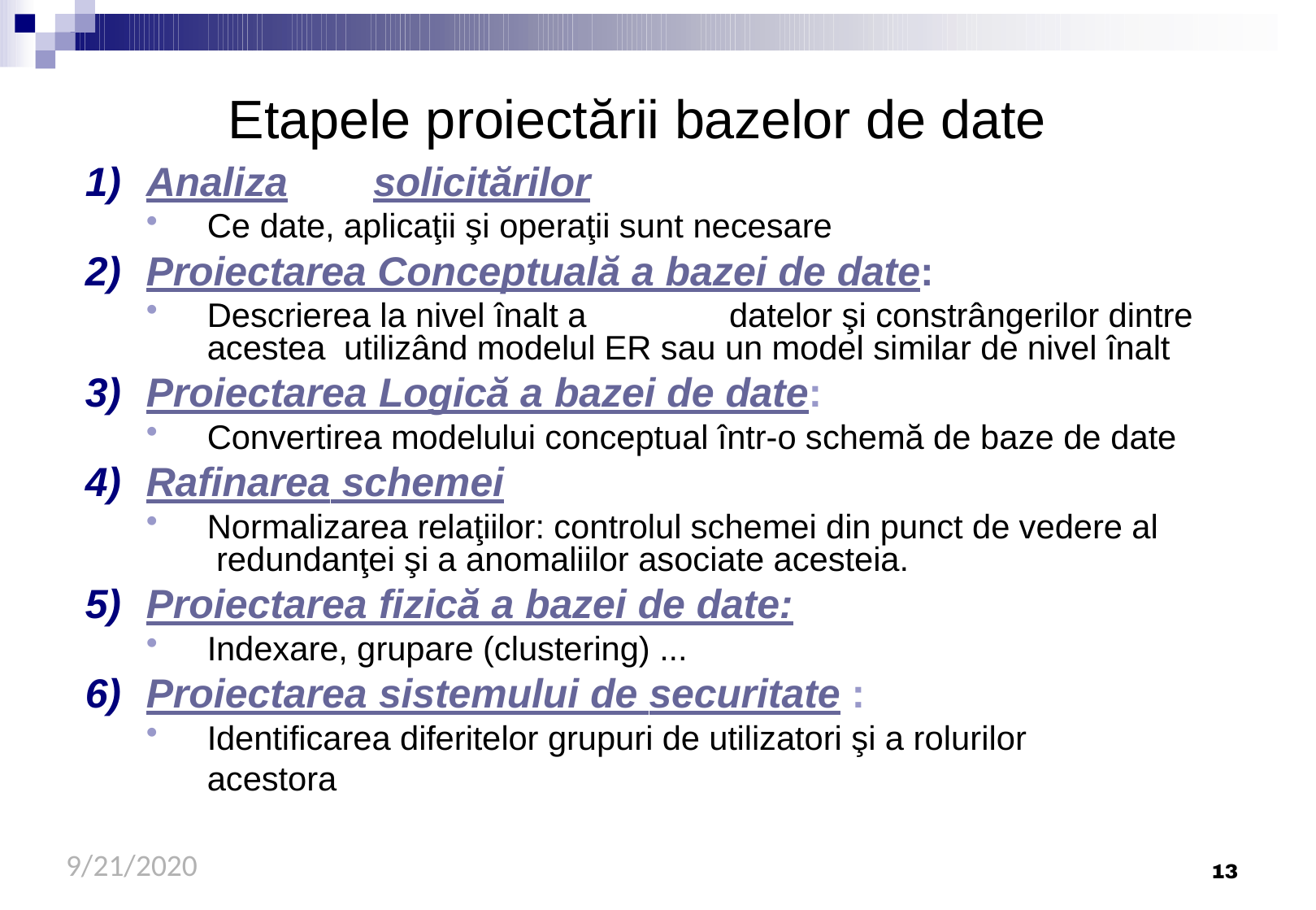

# Etapele proiectării bazelor de date
Analiza	solicitărilor
Ce date, aplicaţii şi operaţii sunt necesare
Proiectarea Conceptuală a bazei de date:
Descrierea la nivel înalt a	datelor şi constrângerilor dintre acestea  utilizând modelul ER sau un model similar de nivel înalt
Proiectarea Logică a bazei de date:
Convertirea modelului conceptual într-o schemă de baze de date
Rafinarea schemei
Normalizarea relaţiilor: controlul schemei din punct de vedere al  redundanţei şi a anomaliilor asociate acesteia.
Proiectarea fizică a bazei de date:
Indexare, grupare (clustering) ...
Proiectarea sistemului de securitate :
Identificarea diferitelor grupuri de utilizatori şi a rolurilor acestora
9/21/2020
13